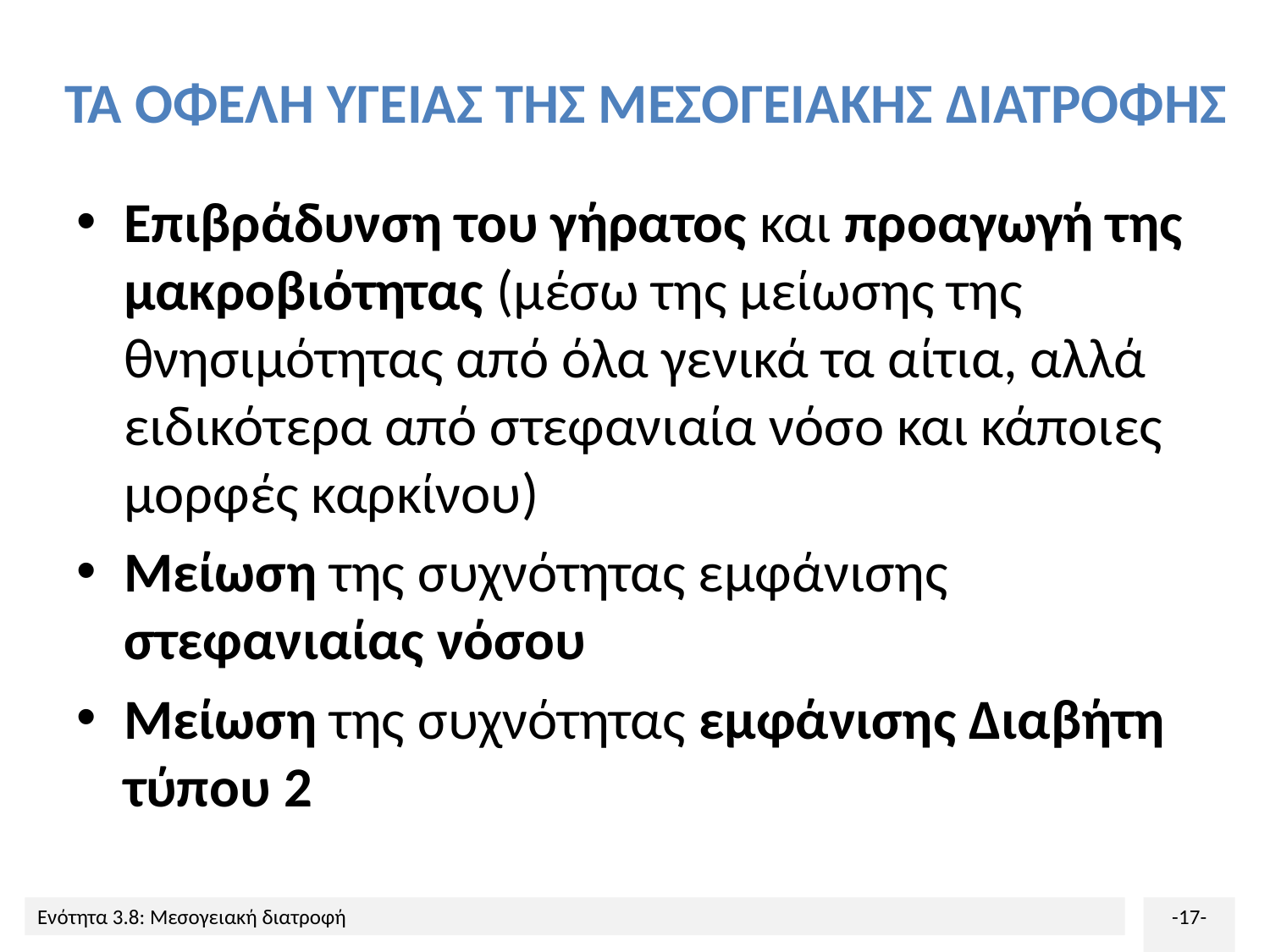

# ΤΑ ΟΦΕΛΗ ΥΓΕΙΑΣ ΤΗΣ ΜΕΣΟΓΕΙΑΚΗΣ ΔΙΑΤΡΟΦΗΣ
Επιβράδυνση του γήρατος και προαγωγή της μακροβιότητας (μέσω της μείωσης της θνησιμότητας από όλα γενικά τα αίτια, αλλά ειδικότερα από στεφανιαία νόσο και κάποιες μορφές καρκίνου)
Μείωση της συχνότητας εμφάνισης στεφανιαίας νόσου
Μείωση της συχνότητας εμφάνισης Διαβήτη τύπου 2